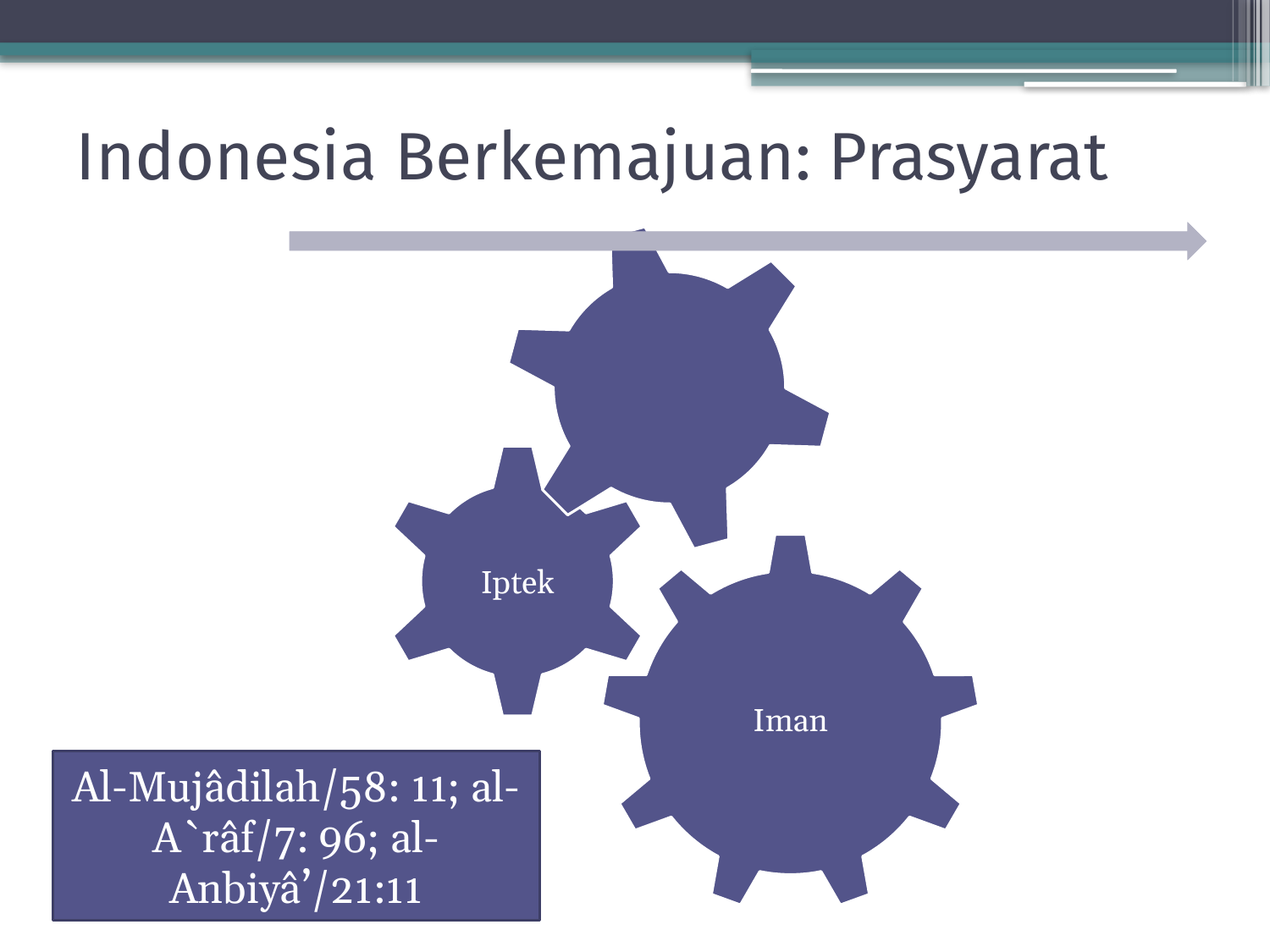

# Indonesia Berkemajuan: Prasyarat
Iman
Iptek
Moral
Al-Mujâdilah/58: 11; al-A`râf/7: 96; al-Anbiyâ’/21:11